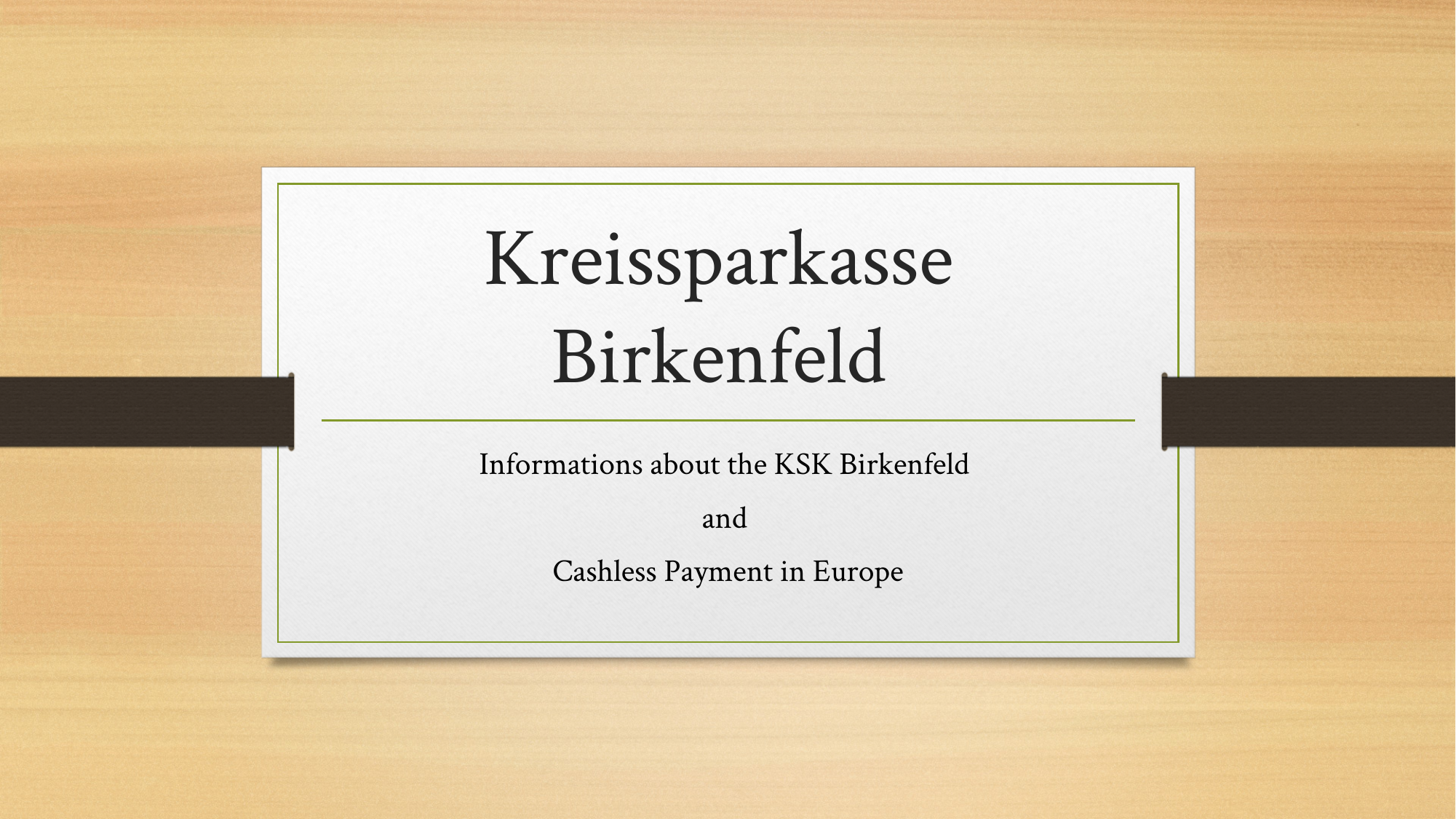

# Kreissparkasse Birkenfeld
Informations about the KSK Birkenfeld
and
Cashless Payment in Europe